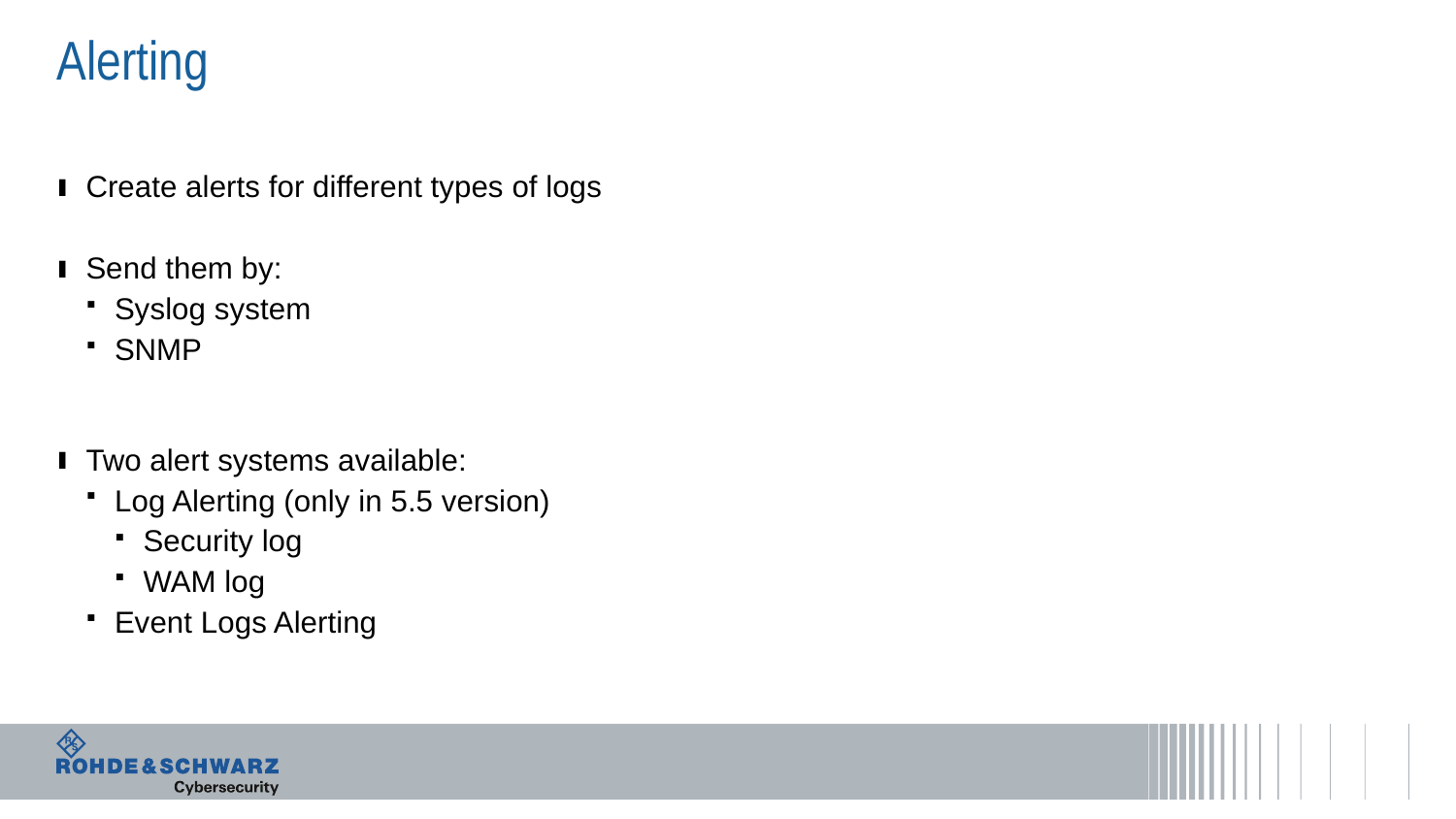

# Alerting
Create alerts for different types of logs

Send them by:
Syslog system
SNMP

Two alert systems available:
Log Alerting (only in 5.5 version)
Security log
WAM log
Event Logs Alerting